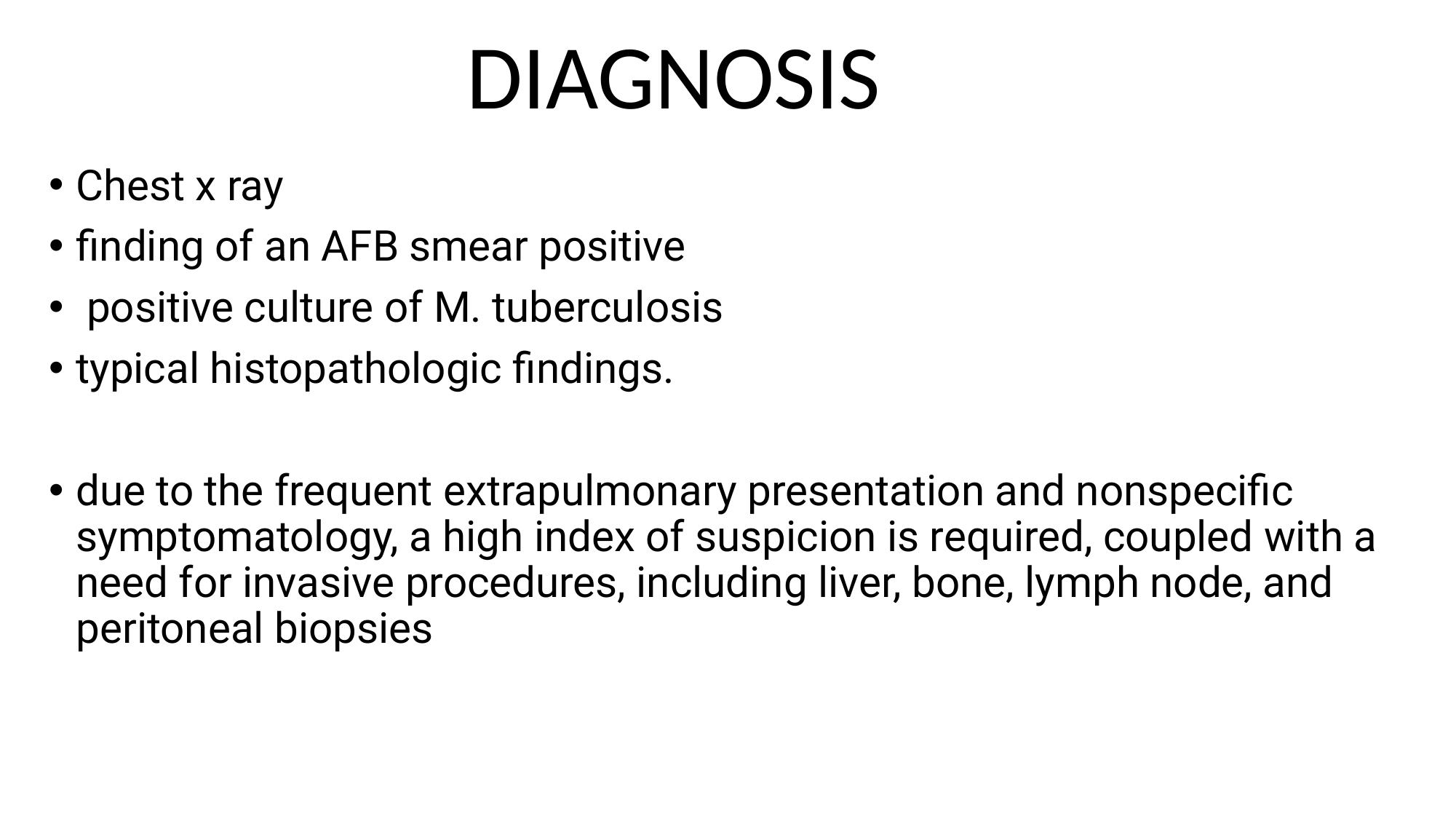

# DIAGNOSIS
Chest x ray
finding of an AFB smear positive
 positive culture of M. tuberculosis
typical histopathologic findings.

due to the frequent extrapulmonary presentation and nonspecific symptomatology, a high index of suspicion is required, coupled with a need for invasive procedures, including liver, bone, lymph node, and peritoneal biopsies